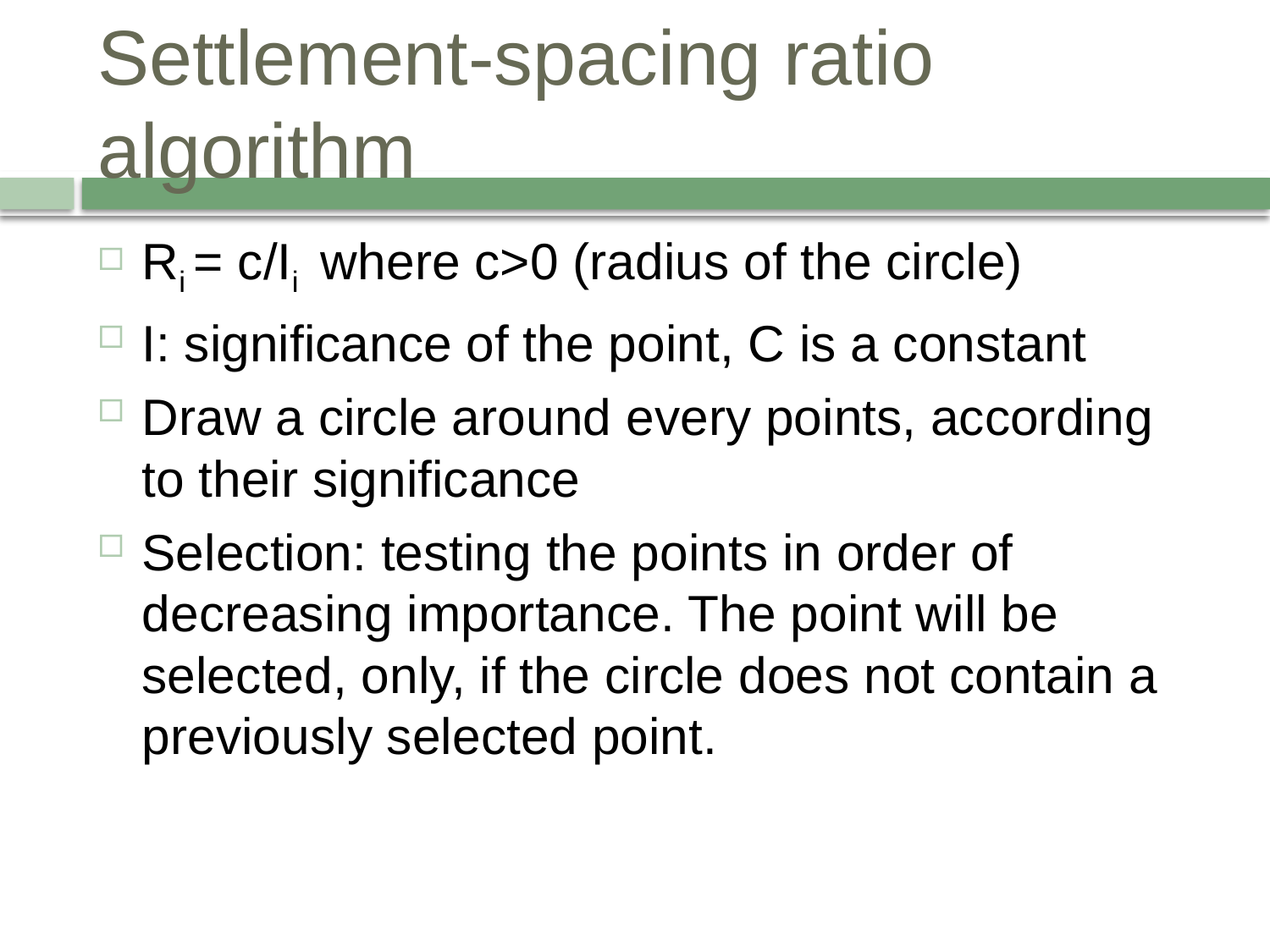

# Settlement-spacing ratio algorithm
Ri = c/Ii  where c>0 (radius of the circle)
I: significance of the point, C is a constant
Draw a circle around every points, according to their significance
Selection: testing the points in order of decreasing importance. The point will be selected, only, if the circle does not contain a previously selected point.